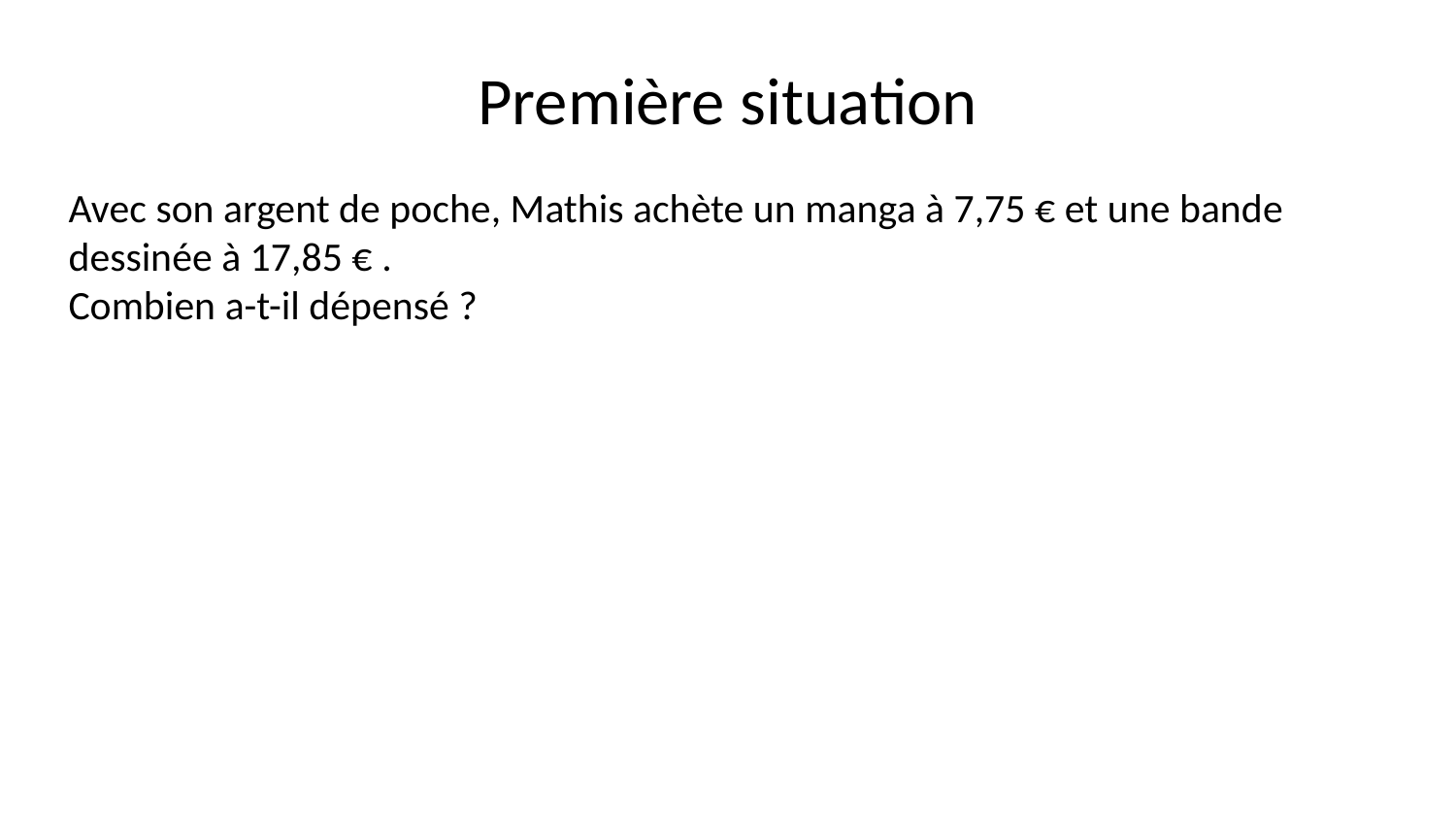

# Première situation
Avec son argent de poche, Mathis achète un manga à 7,75 € et une bande dessinée à 17,85 € .
Combien a-t-il dépensé ?